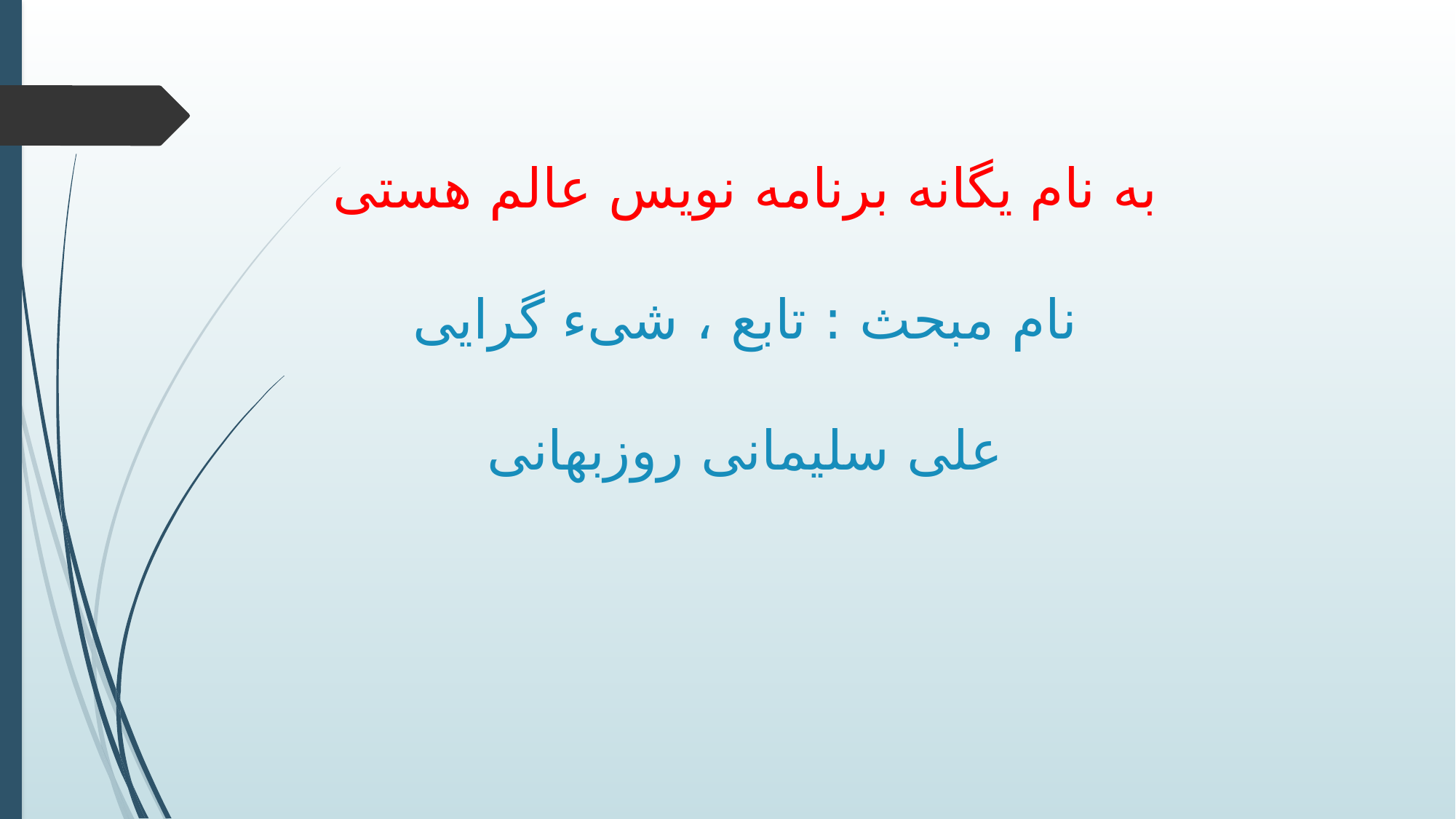

# به نام یگانه برنامه نویس عالم هستی نام مبحث : تابع ، شیء گرایی علی سلیمانی روزبهانی